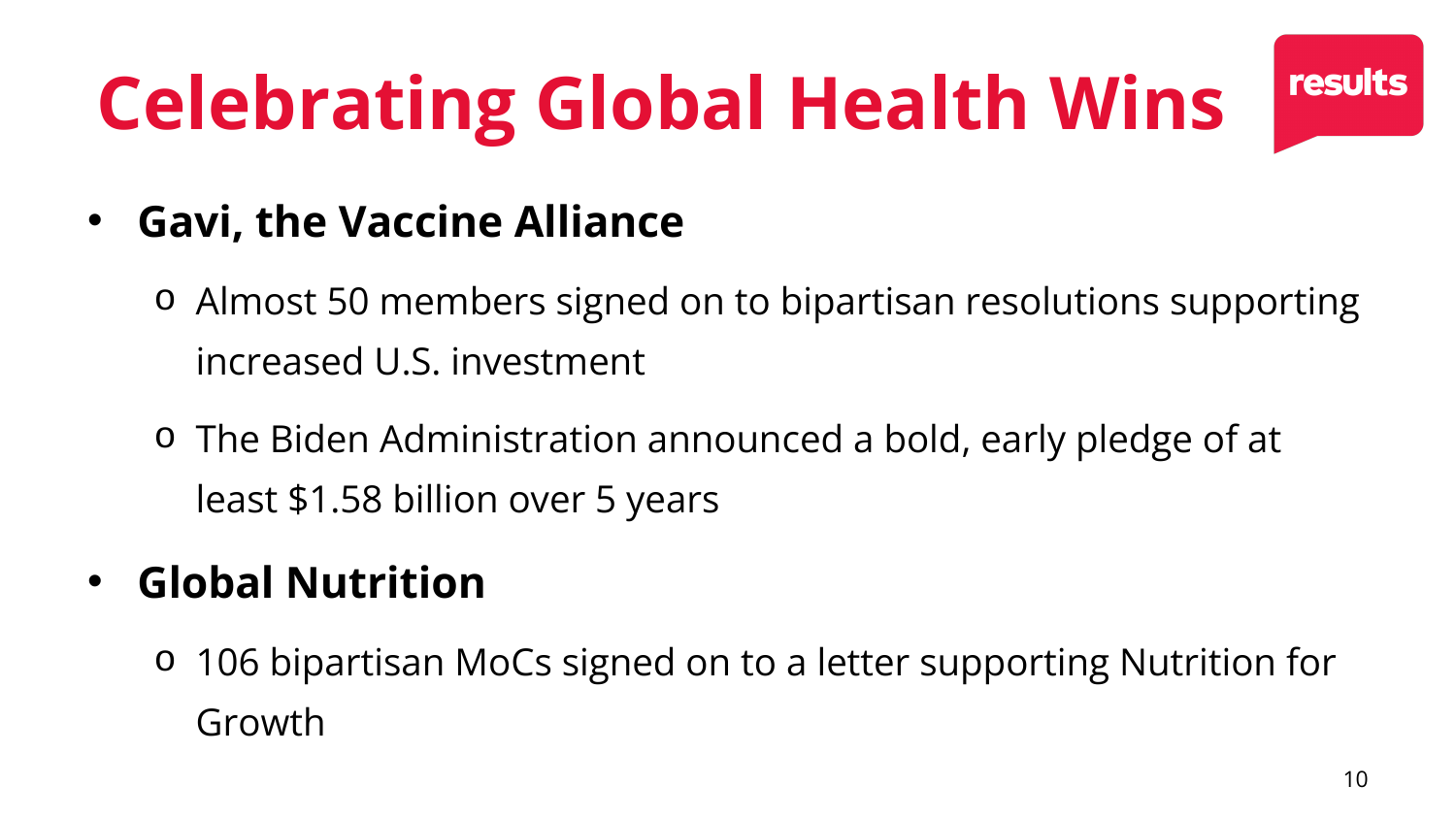

# Celebrating Global Health Wins
Gavi, the Vaccine Alliance
Almost 50 members signed on to bipartisan resolutions supporting increased U.S. investment
The Biden Administration announced a bold, early pledge of at least $1.58 billion over 5 years
Global Nutrition
106 bipartisan MoCs signed on to a letter supporting Nutrition for Growth
10